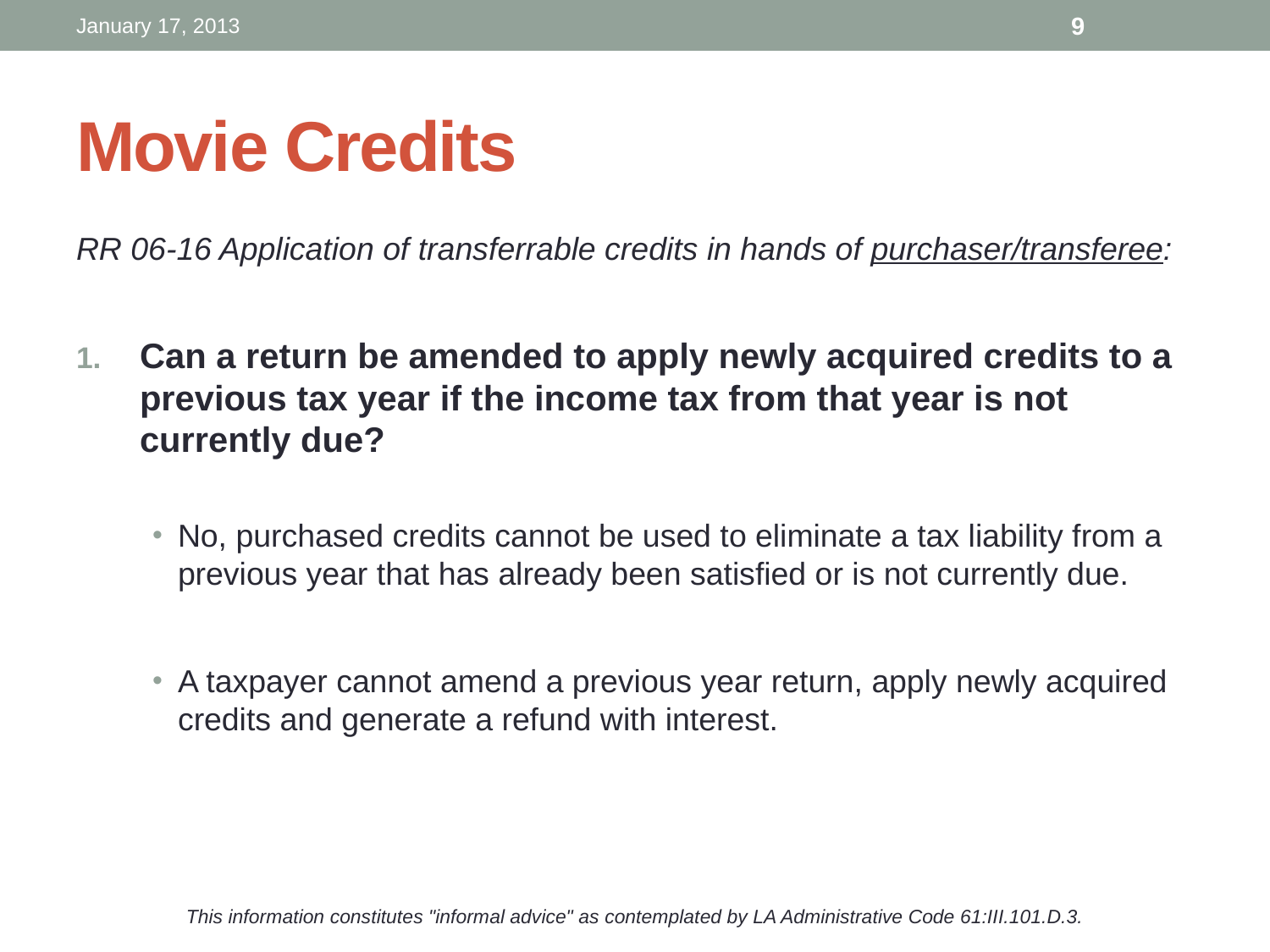

January 17, 2013
9
# Movie Credits
RR 06-16 Application of transferrable credits in hands of purchaser/transferee:

Can a return be amended to apply newly acquired credits to a previous tax year if the income tax from that year is not currently due?

No, purchased credits cannot be used to eliminate a tax liability from a previous year that has already been satisfied or is not currently due.

A taxpayer cannot amend a previous year return, apply newly acquired credits and generate a refund with interest.
This information constitutes "informal advice" as contemplated by LA Administrative Code 61:III.101.D.3.